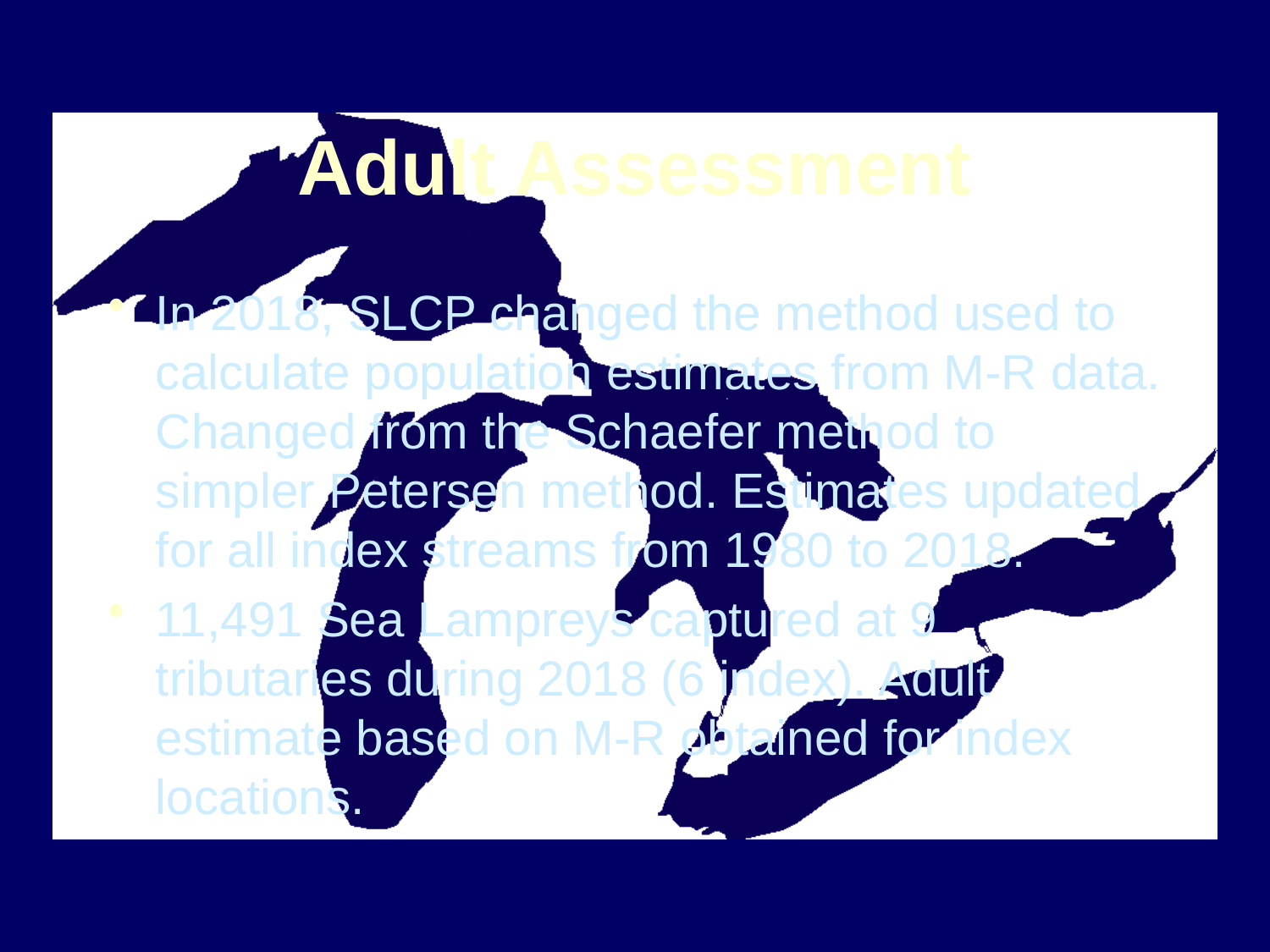

# Adult Assessment
In 2018, SLCP changed the method used to calculate population estimates from M-R data. Changed from the Schaefer method to simpler Petersen method. Estimates updated for all index streams from 1980 to 2018.
11,491 Sea Lampreys captured at 9 tributaries during 2018 (6 index). Adult estimate based on M-R obtained for index locations.